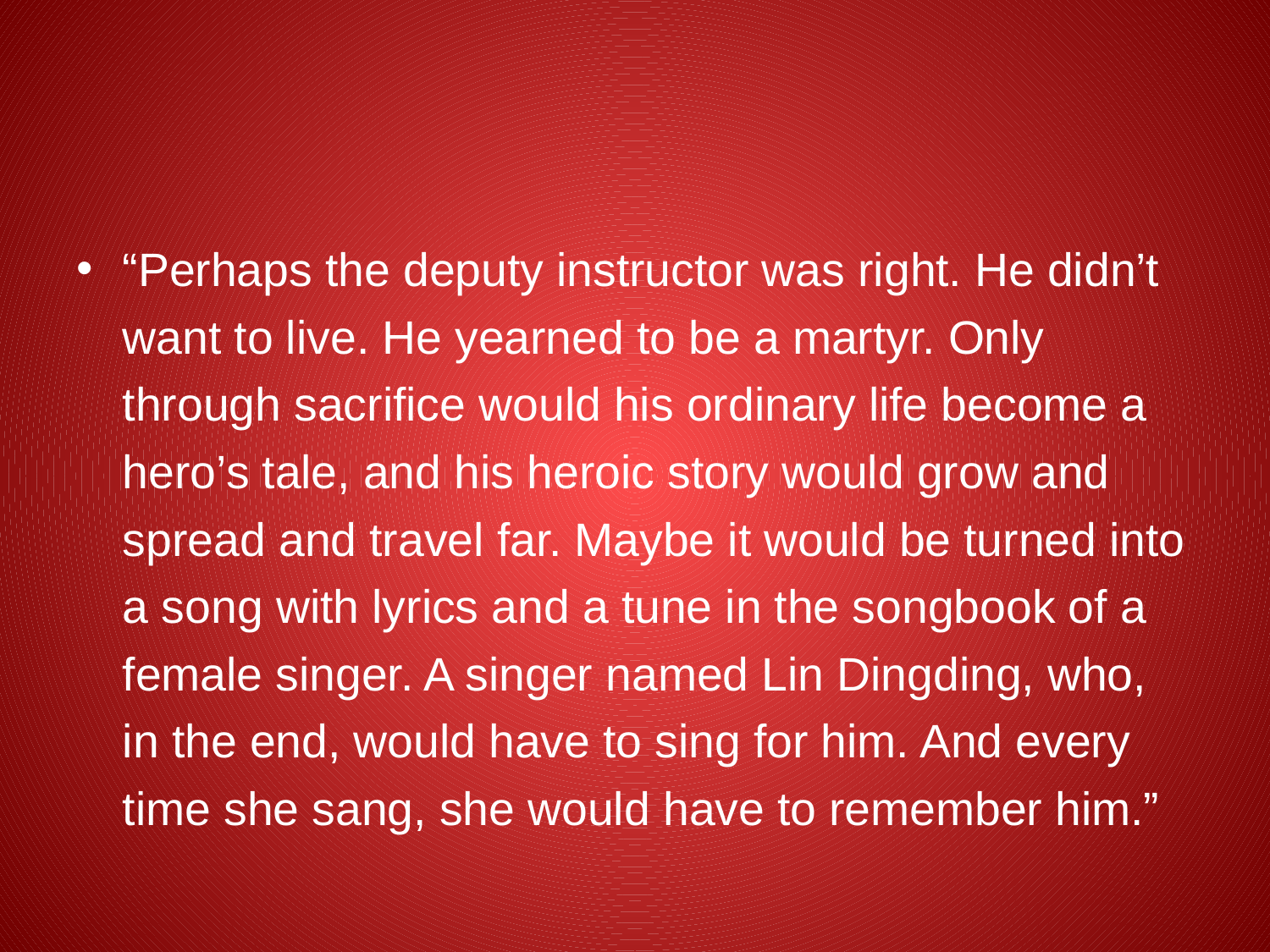

#
“Perhaps the deputy instructor was right. He didn’t want to live. He yearned to be a martyr. Only through sacrifice would his ordinary life become a hero’s tale, and his heroic story would grow and spread and travel far. Maybe it would be turned into a song with lyrics and a tune in the songbook of a female singer. A singer named Lin Dingding, who, in the end, would have to sing for him. And every time she sang, she would have to remember him.”